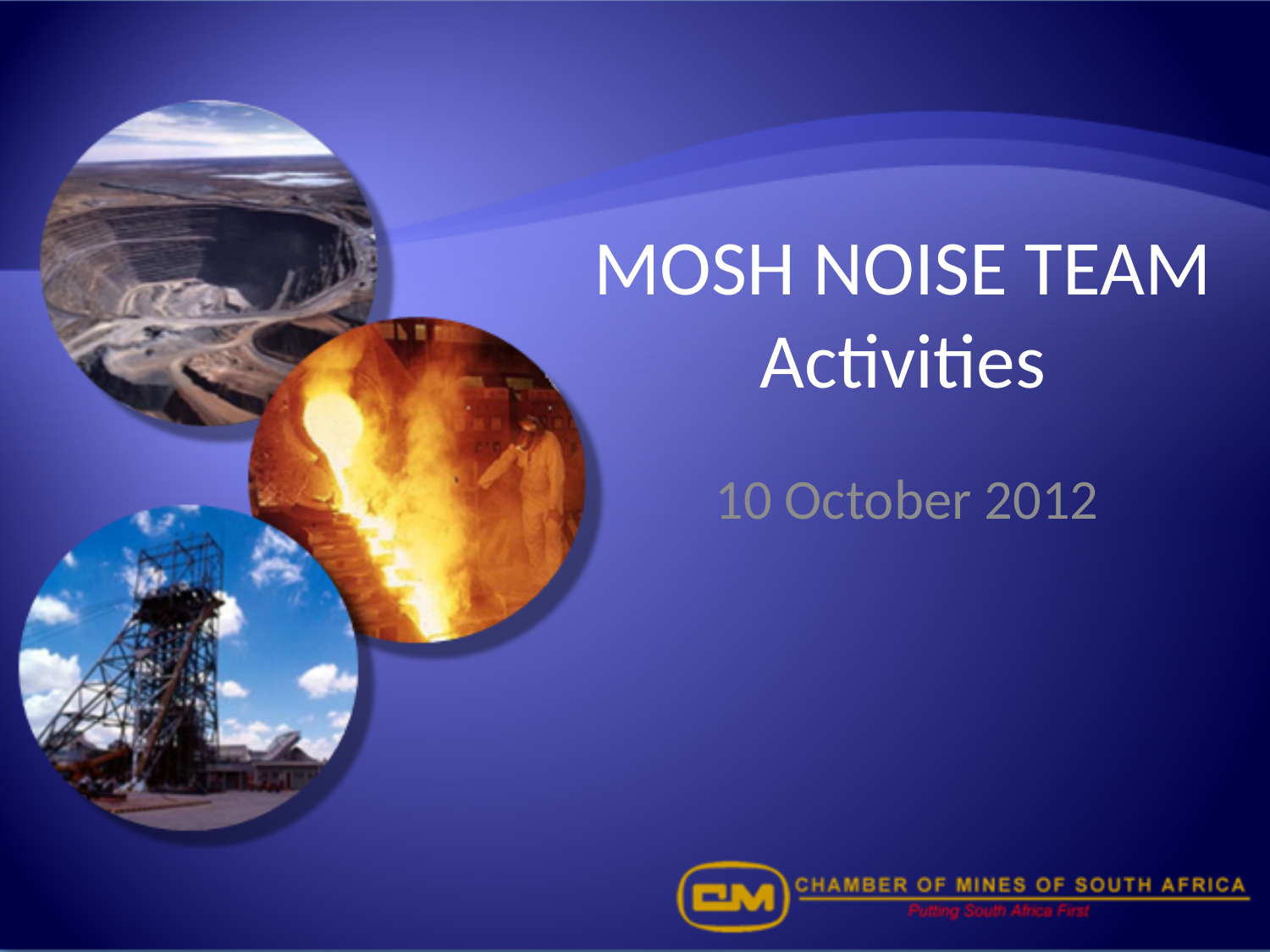

# MOSH NOISE TEAM Activities
10 October 2012